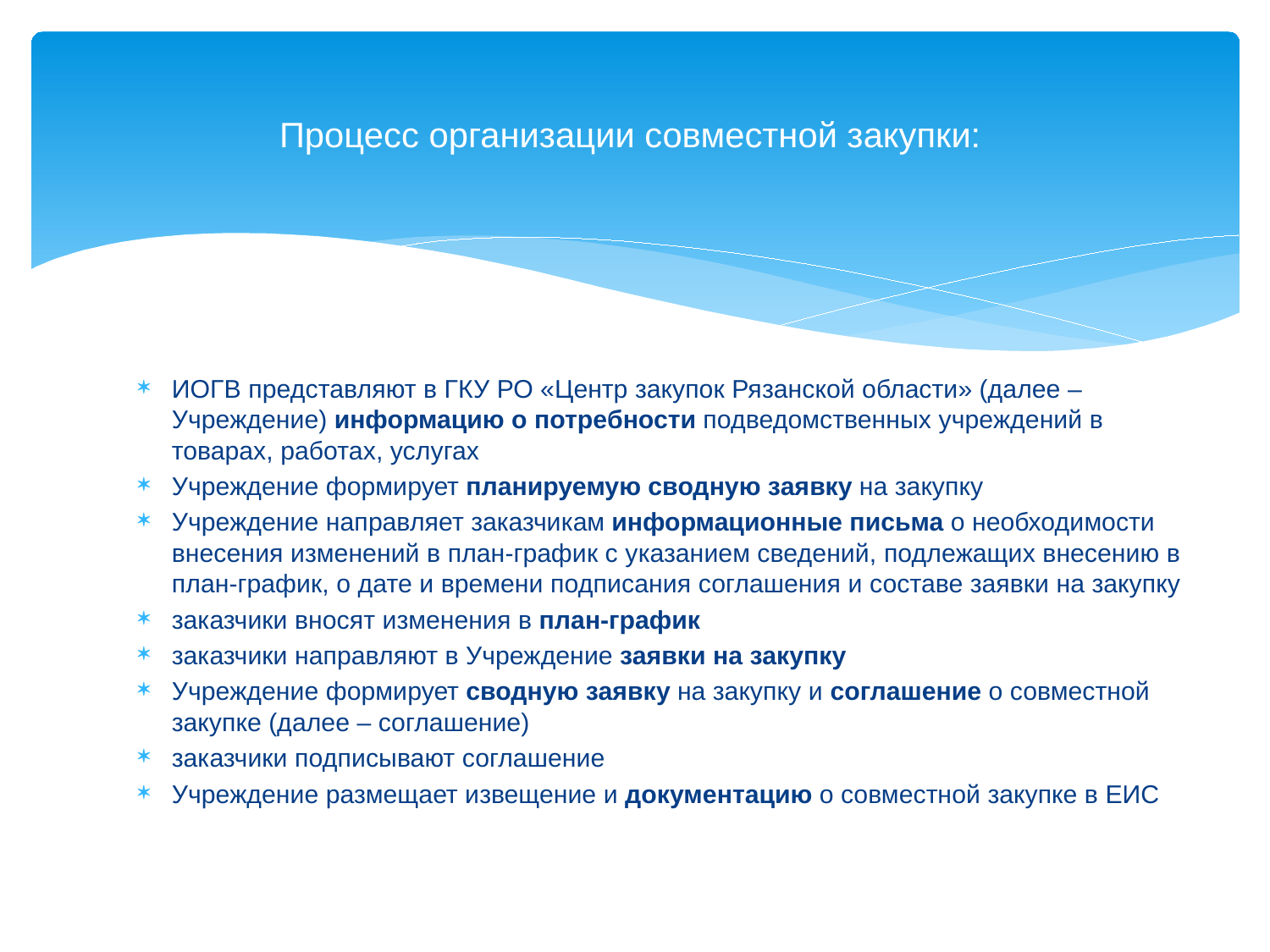

# Процесс организации совместной закупки:
ИОГВ представляют в ГКУ РО «Центр закупок Рязанской области» (далее – Учреждение) информацию о потребности подведомственных учреждений в товарах, работах, услугах
Учреждение формирует планируемую сводную заявку на закупку
Учреждение направляет заказчикам информационные письма о необходимости внесения изменений в план-график с указанием сведений, подлежащих внесению в план-график, о дате и времени подписания соглашения и составе заявки на закупку
заказчики вносят изменения в план-график
заказчики направляют в Учреждение заявки на закупку
Учреждение формирует сводную заявку на закупку и соглашение о совместной закупке (далее – соглашение)
заказчики подписывают соглашение
Учреждение размещает извещение и документацию о совместной закупке в ЕИС